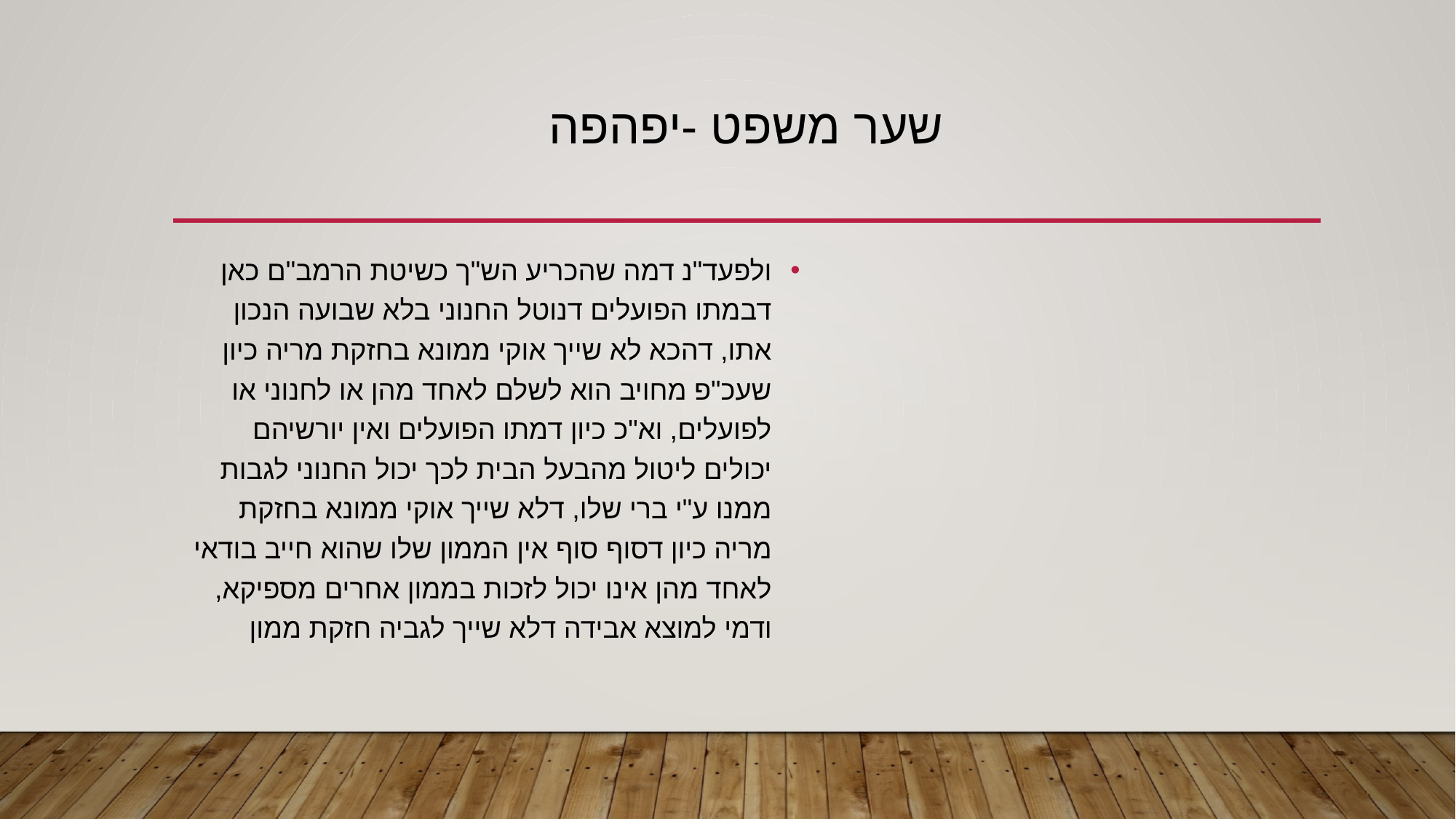

# שער משפט -יפהפה
ולפעד"נ דמה שהכריע הש"ך כשיטת הרמב"ם כאן דבמתו הפועלים דנוטל החנוני בלא שבועה הנכון אתו, דהכא לא שייך אוקי ממונא בחזקת מריה כיון שעכ"פ מחויב הוא לשלם לאחד מהן או לחנוני או לפועלים, וא"כ כיון דמתו הפועלים ואין יורשיהם יכולים ליטול מהבעל הבית לכך יכול החנוני לגבות ממנו ע"י ברי שלו, דלא שייך אוקי ממונא בחזקת מריה כיון דסוף סוף אין הממון שלו שהוא חייב בודאי לאחד מהן אינו יכול לזכות בממון אחרים מספיקא, ודמי למוצא אבידה דלא שייך לגביה חזקת ממון